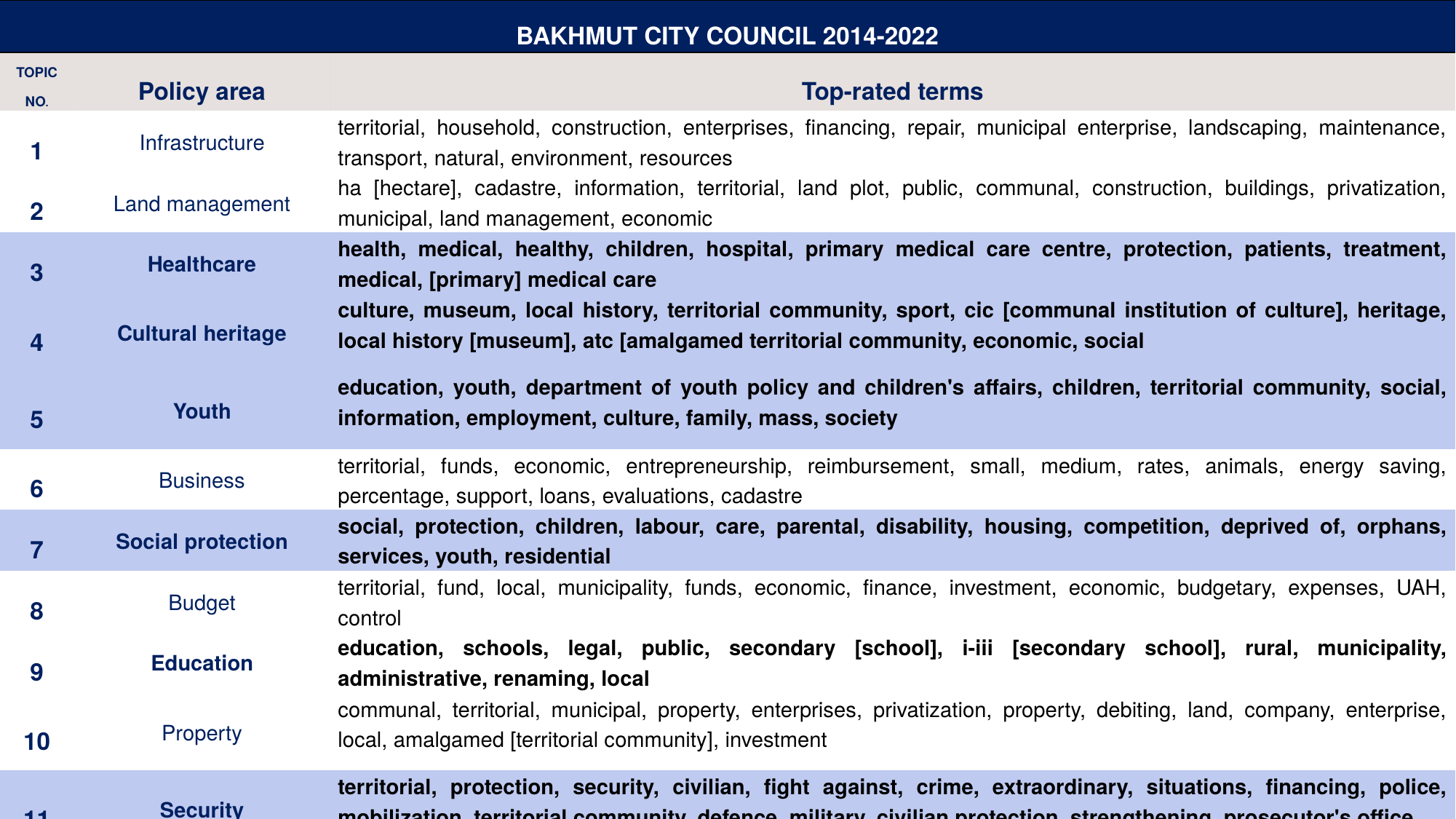

| Bakhmut city council 2014-2022 |  |  |
| --- | --- | --- |
| Topic No. | Policy area | Top-rated terms |
| 1 | Infrastructure | territorial, household, construction, enterprises, financing, repair, municipal enterprise, landscaping, maintenance, transport, natural, environment, resources |
| 2 | Land management | ha [hectare], cadastre, information, territorial, land plot, public, communal, construction, buildings, privatization, municipal, land management, economic |
| 3 | Healthcare | health, medical, healthy, children, hospital, primary medical care centre, protection, patients, treatment, medical, [primary] medical care |
| 4 | Cultural heritage | culture, museum, local history, territorial community, sport, cic [communal institution of culture], heritage, local history [museum], atc [amalgamed territorial community, economic, social |
| 5 | Youth | education, youth, department of youth policy and children's affairs, children, territorial community, social, information, employment, culture, family, mass, society |
| 6 | Business | territorial, funds, economic, entrepreneurship, reimbursement, small, medium, rates, animals, energy saving, percentage, support, loans, evaluations, cadastre |
| 7 | Social protection | social, protection, children, labour, care, parental, disability, housing, competition, deprived of, orphans, services, youth, residential |
| 8 | Budget | territorial, fund, local, municipality, funds, economic, finance, investment, economic, budgetary, expenses, UAH, control |
| 9 | Education | education, schools, legal, public, secondary [school], i-iii [secondary school], rural, municipality, administrative, renaming, local |
| 10 | Property | communal, territorial, municipal, property, enterprises, privatization, property, debiting, land, company, enterprise, local, amalgamed [territorial community], investment |
| 11 | Security | territorial, protection, security, civilian, fight against, crime, extraordinary, situations, financing, police, mobilization, territorial community, defence, military, civilian protection, strengthening, prosecutor's office |
| 12 | Topic 12 [procedures] | legislation, enterprises, state, employees, municipality, information, authorities, territorial, executive committee, data, tasks, bodies, competencies, institutions |